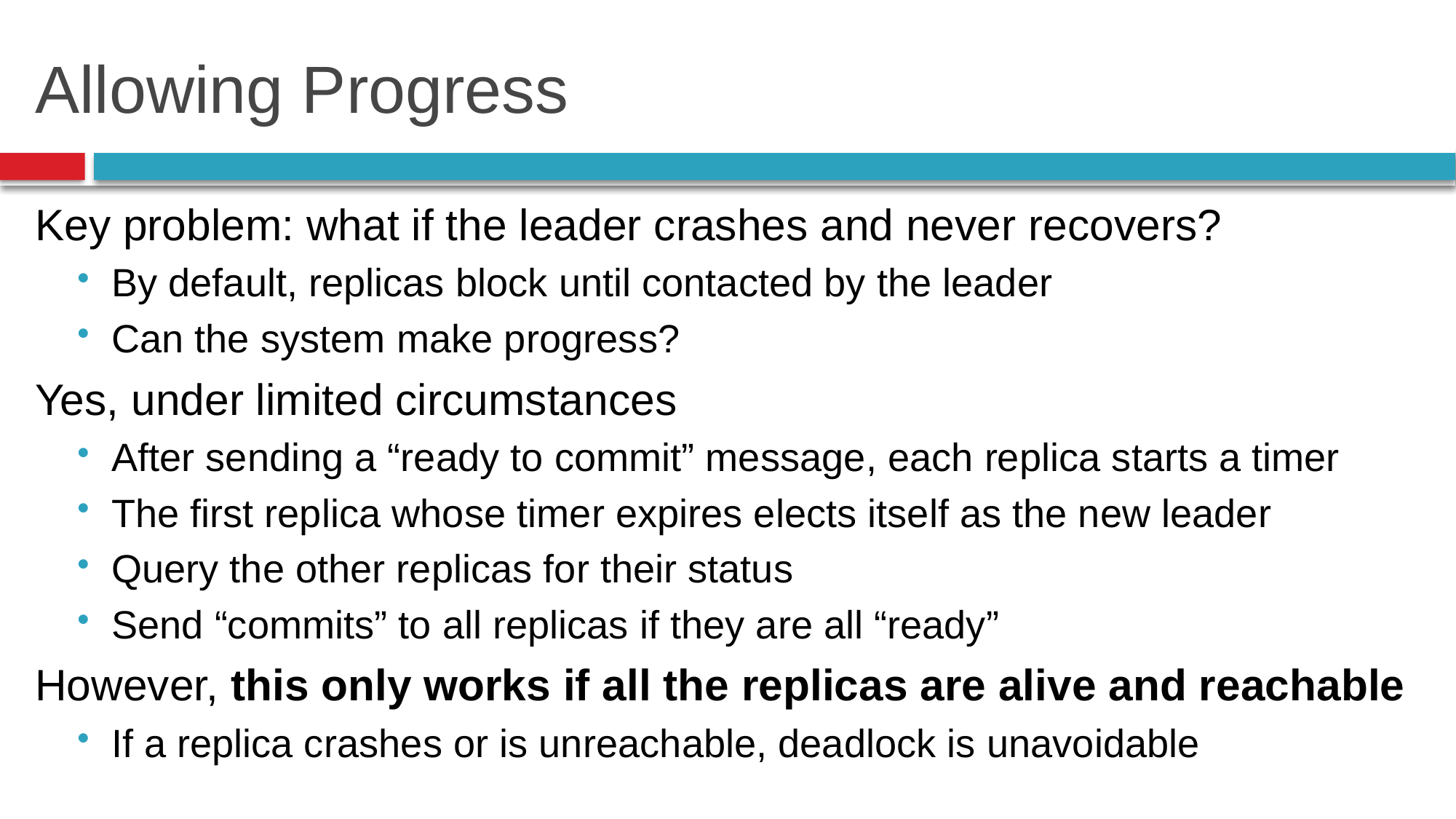

# Allowing Progress
Key problem: what if the leader crashes and never recovers?
By default, replicas block until contacted by the leader
Can the system make progress?
Yes, under limited circumstances
After sending a “ready to commit” message, each replica starts a timer
The first replica whose timer expires elects itself as the new leader
Query the other replicas for their status
Send “commits” to all replicas if they are all “ready”
However, this only works if all the replicas are alive and reachable
If a replica crashes or is unreachable, deadlock is unavoidable